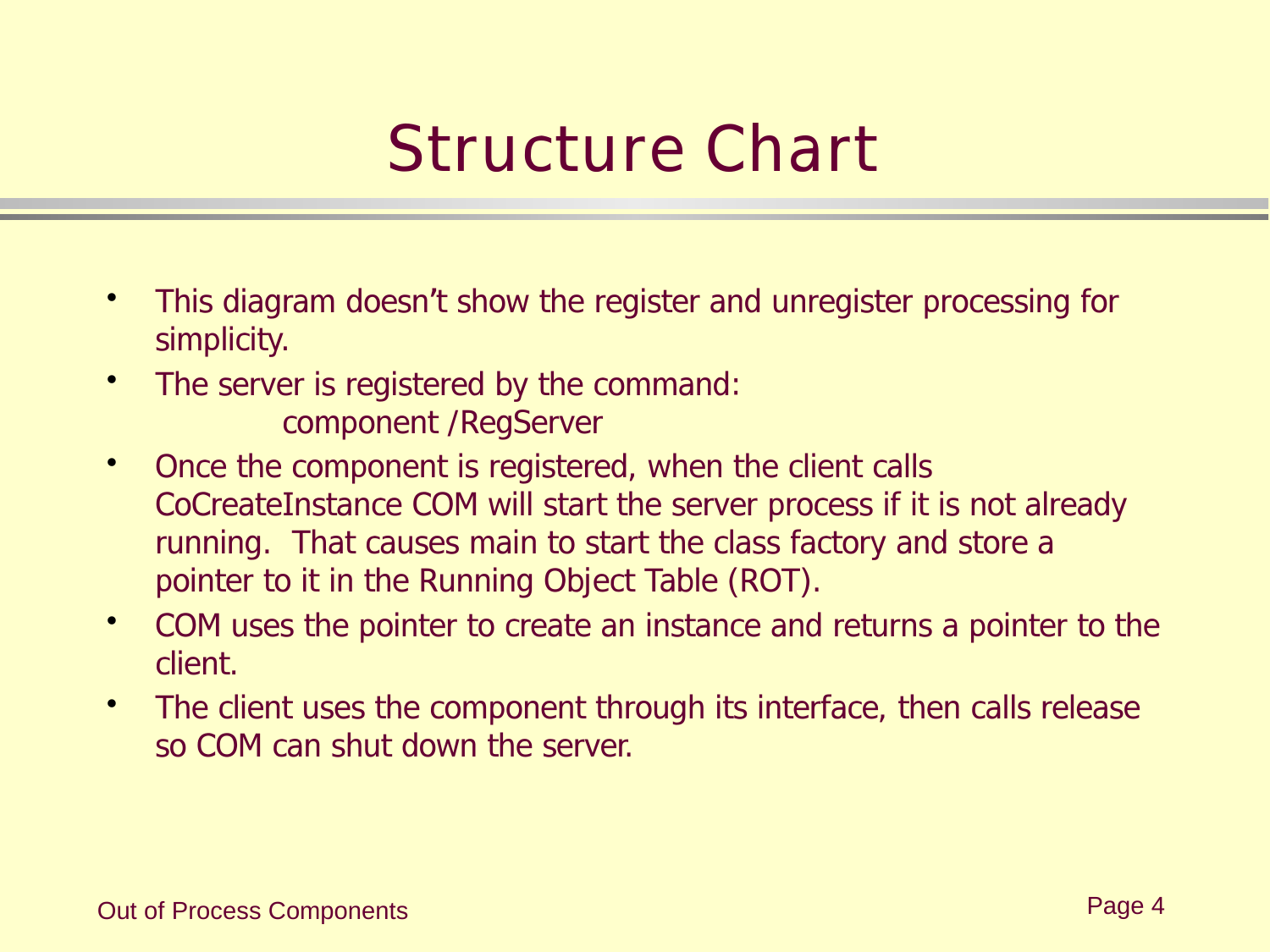

# Structure Chart
This diagram doesn’t show the register and unregister processing for simplicity.
The server is registered by the command:
 	component /RegServer
Once the component is registered, when the client calls CoCreateInstance COM will start the server process if it is not already running.  That causes main to start the class factory and store a pointer to it in the Running Object Table (ROT).
COM uses the pointer to create an instance and returns a pointer to the client.
The client uses the component through its interface, then calls release so COM can shut down the server.